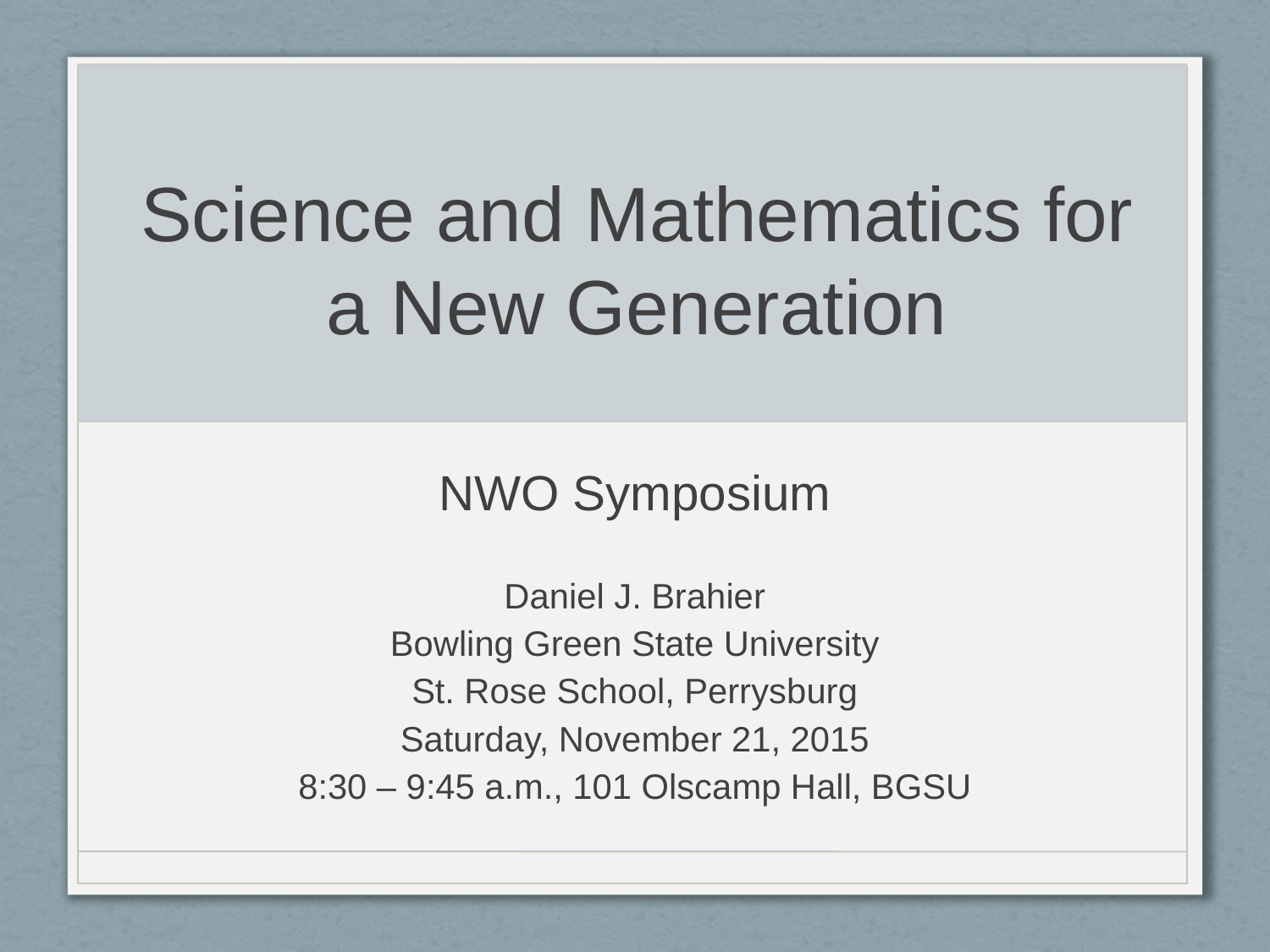

# Science and Mathematics for a New Generation
NWO Symposium

Daniel J. Brahier
Bowling Green State University
St. Rose School, Perrysburg
Saturday, November 21, 2015
8:30 – 9:45 a.m., 101 Olscamp Hall, BGSU